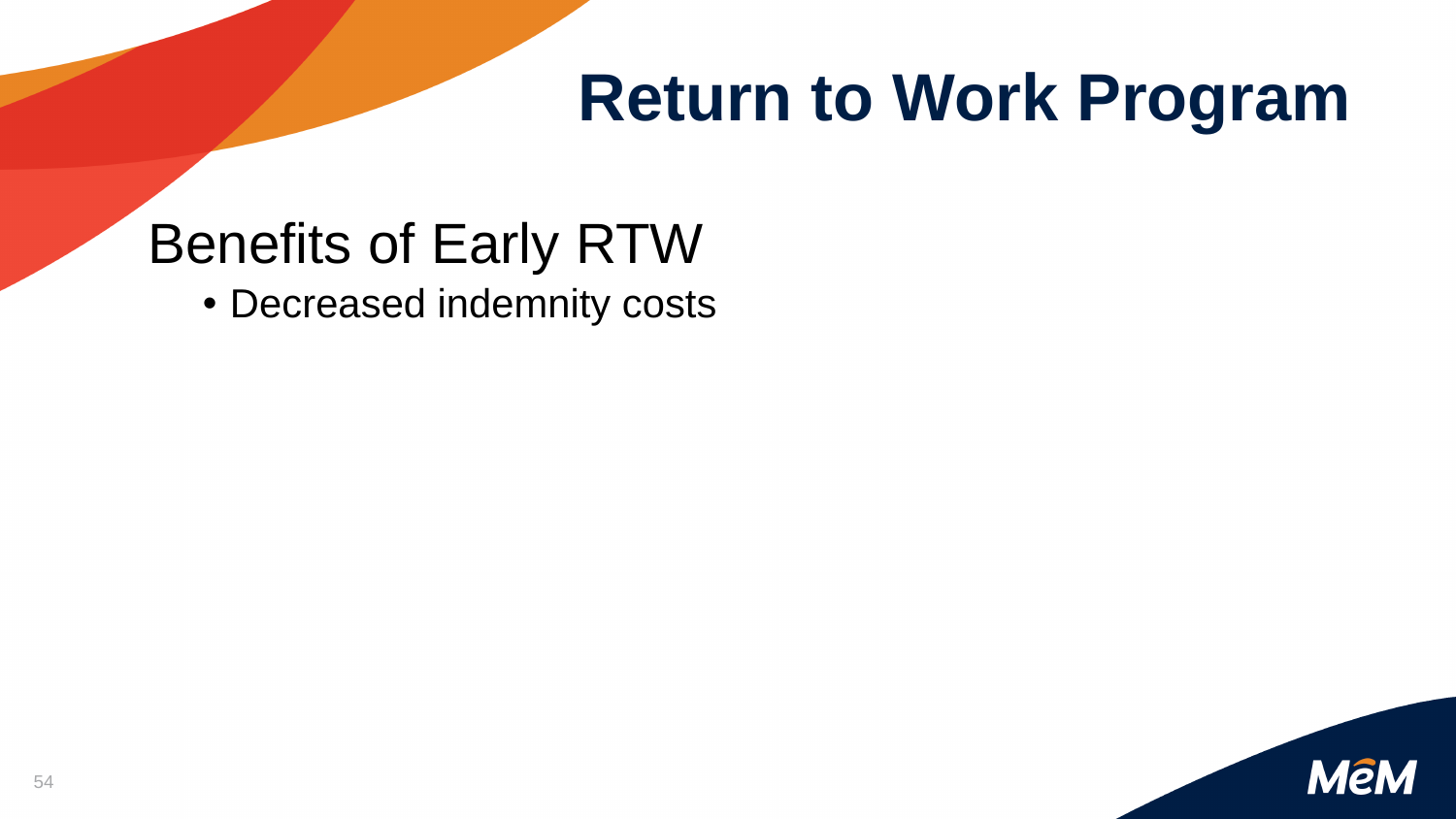

Return to Work Program
Benefits of Early RTW
Decreased indemnity costs